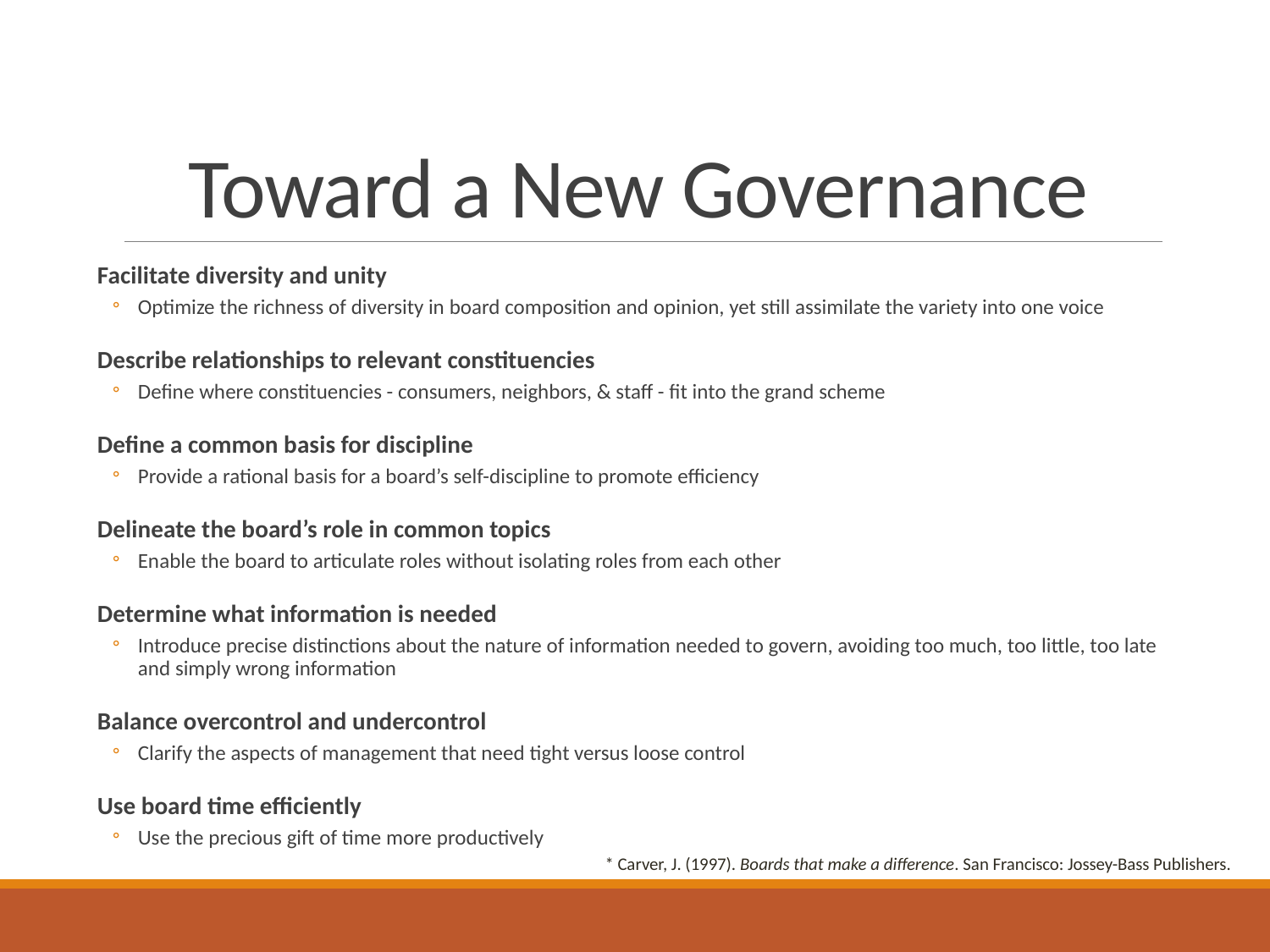

# Toward a New Governance
Facilitate diversity and unity
Optimize the richness of diversity in board composition and opinion, yet still assimilate the variety into one voice
Describe relationships to relevant constituencies
Define where constituencies - consumers, neighbors, & staff - fit into the grand scheme
Define a common basis for discipline
Provide a rational basis for a board’s self-discipline to promote efficiency
Delineate the board’s role in common topics
Enable the board to articulate roles without isolating roles from each other
Determine what information is needed
Introduce precise distinctions about the nature of information needed to govern, avoiding too much, too little, too late and simply wrong information
Balance overcontrol and undercontrol
Clarify the aspects of management that need tight versus loose control
Use board time efficiently
Use the precious gift of time more productively
* Carver, J. (1997). Boards that make a difference. San Francisco: Jossey-Bass Publishers.